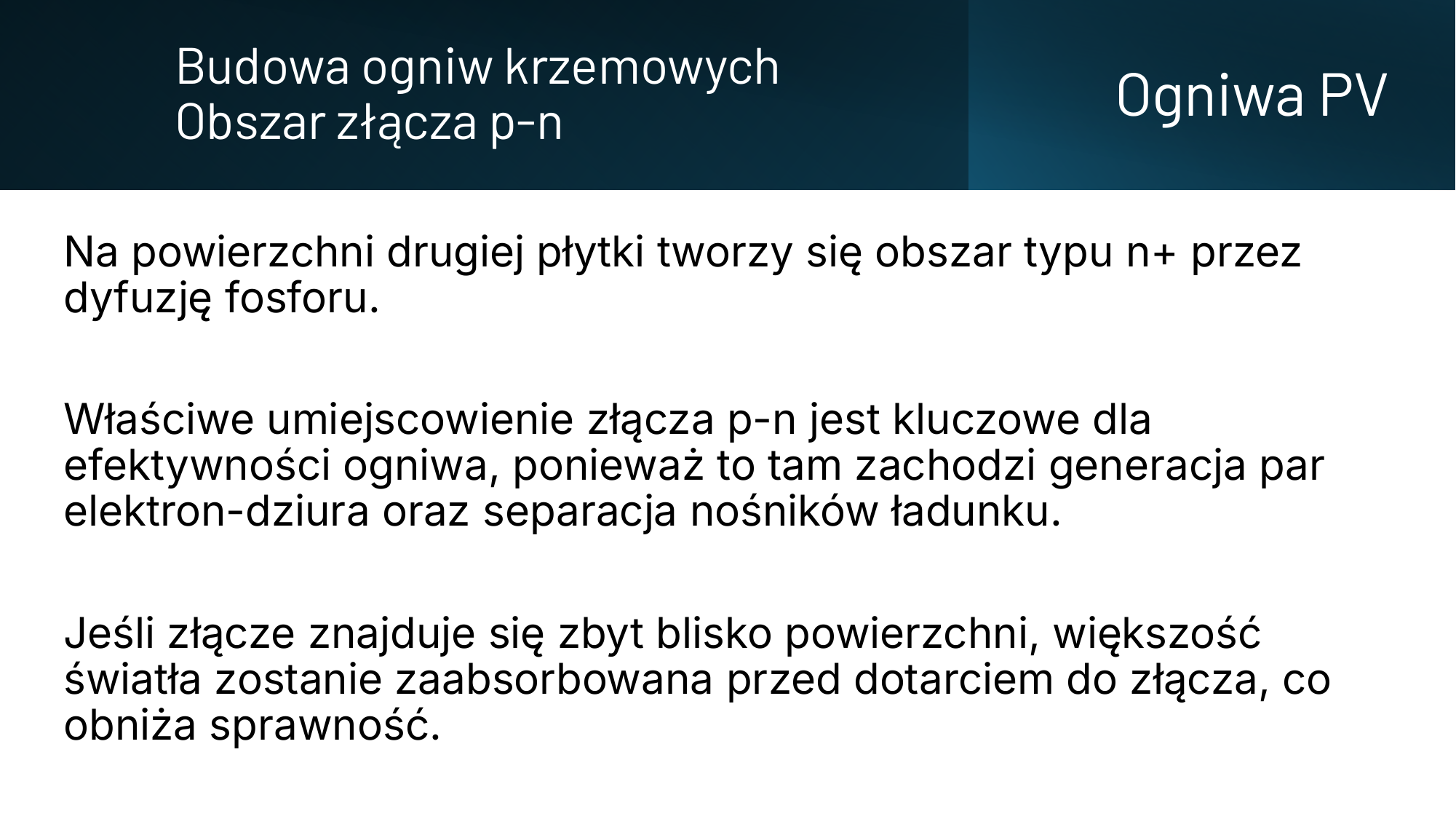

Budowa ogniw krzemowych
Obszar złącza p-n
# Ogniwa PV
Na powierzchni drugiej płytki tworzy się obszar typu n+ przez dyfuzję fosforu.

Właściwe umiejscowienie złącza p-n jest kluczowe dla efektywności ogniwa, ponieważ to tam zachodzi generacja par elektron-dziura oraz separacja nośników ładunku.

Jeśli złącze znajduje się zbyt blisko powierzchni, większość światła zostanie zaabsorbowana przed dotarciem do złącza, co obniża sprawność.